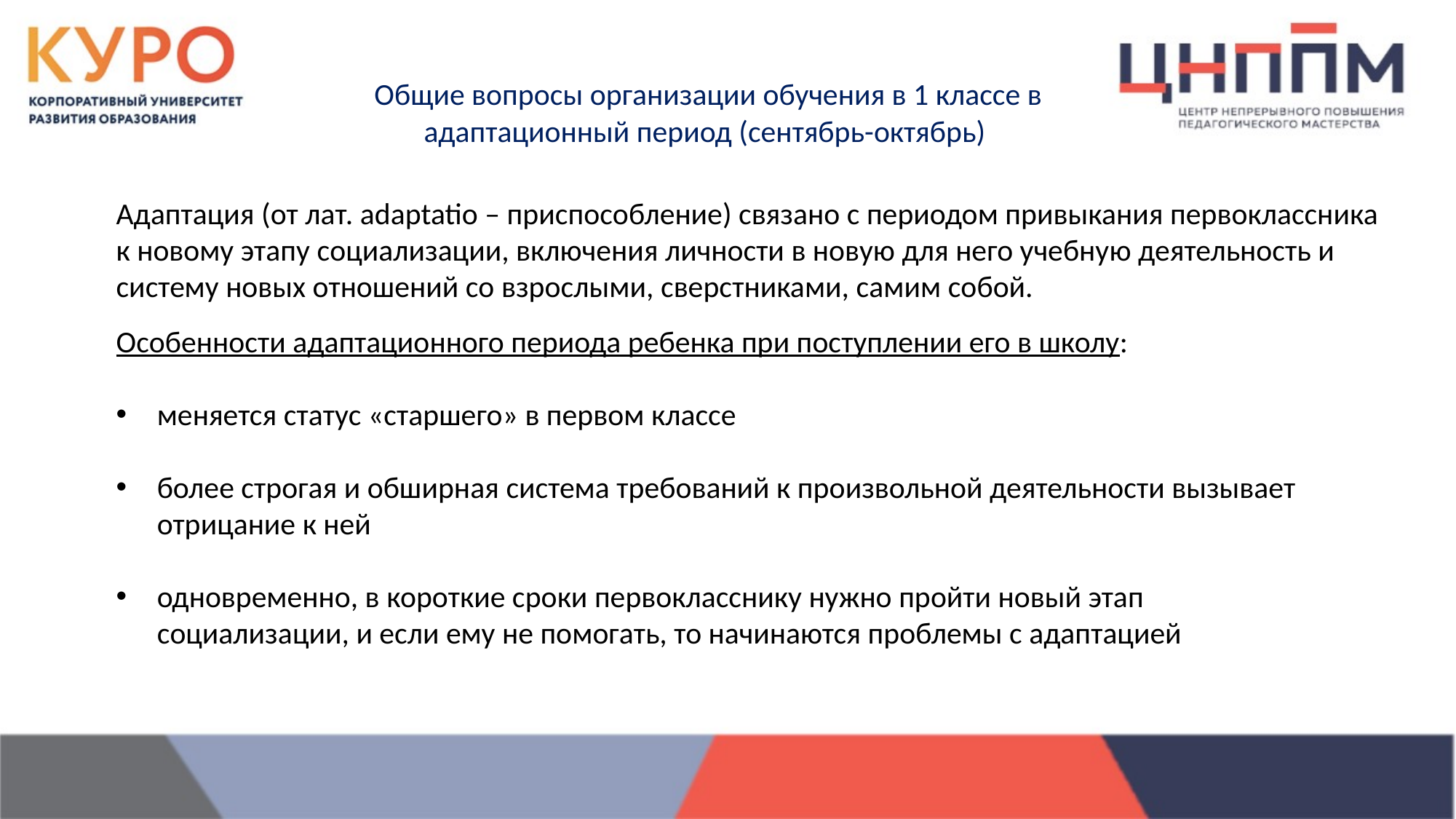

Общие вопросы организации обучения в 1 классе в адаптационный период (сентябрь-октябрь)
Адаптация (от лат. adaptatio – приспособление) связано с периодом привыкания первоклассника к новому этапу социализации, включения личности в новую для него учебную деятельность и систему новых отношений со взрослыми, сверстниками, самим собой.
Особенности адаптационного периода ребенка при поступлении его в школу:

меняется статус «старшего» в первом классе

более строгая и обширная система требований к произвольной деятельности вызывает отрицание к ней

одновременно, в короткие сроки первокласснику нужно пройти новый этап социализации, и если ему не помогать, то начинаются проблемы с адаптацией